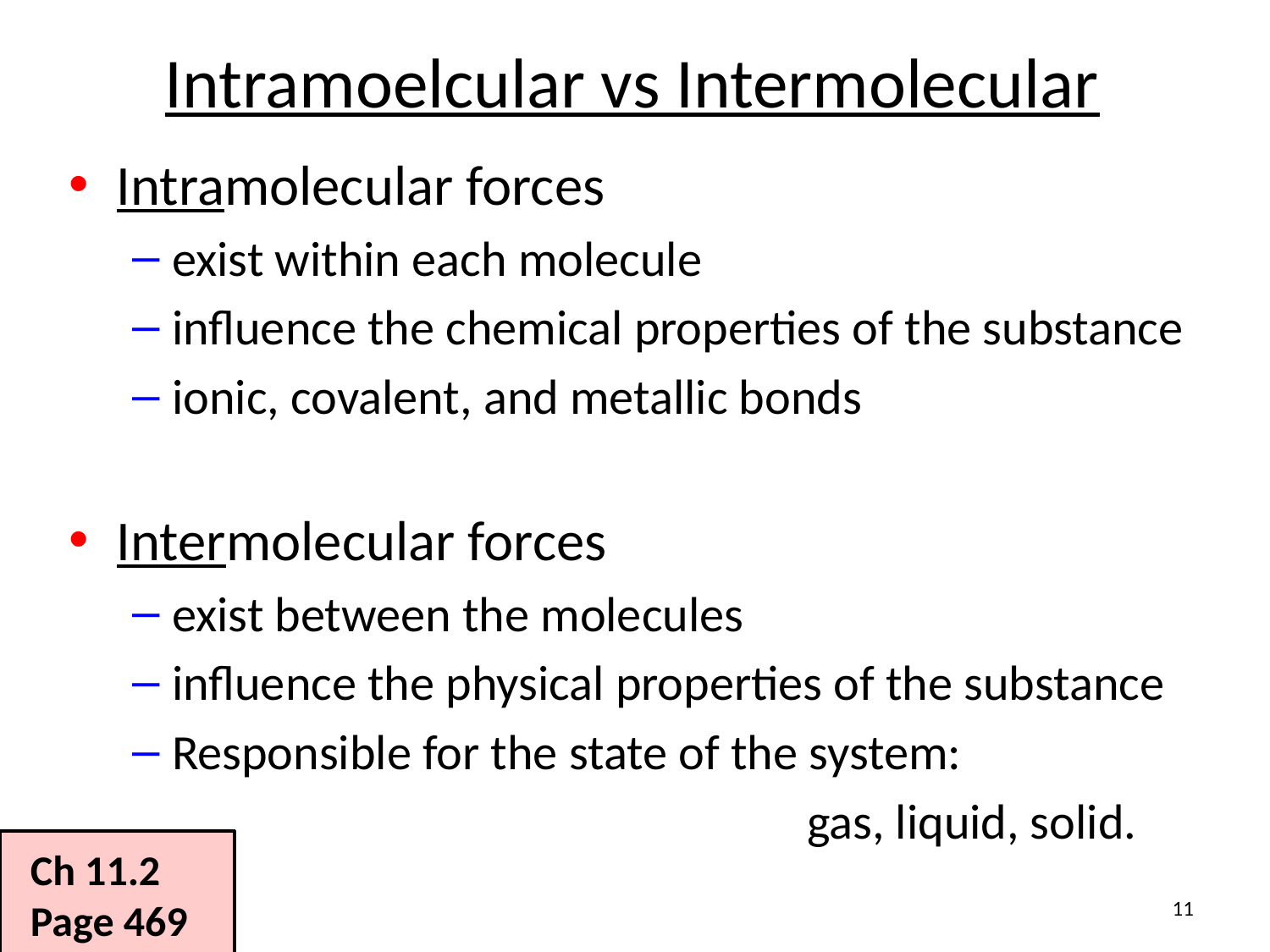

# Intramoelcular vs Intermolecular
Intramolecular forces
exist within each molecule
influence the chemical properties of the substance
ionic, covalent, and metallic bonds

Intermolecular forces
exist between the molecules
influence the physical properties of the substance
Responsible for the state of the system:
						gas, liquid, solid.

Ch 11.2
Page 469
11